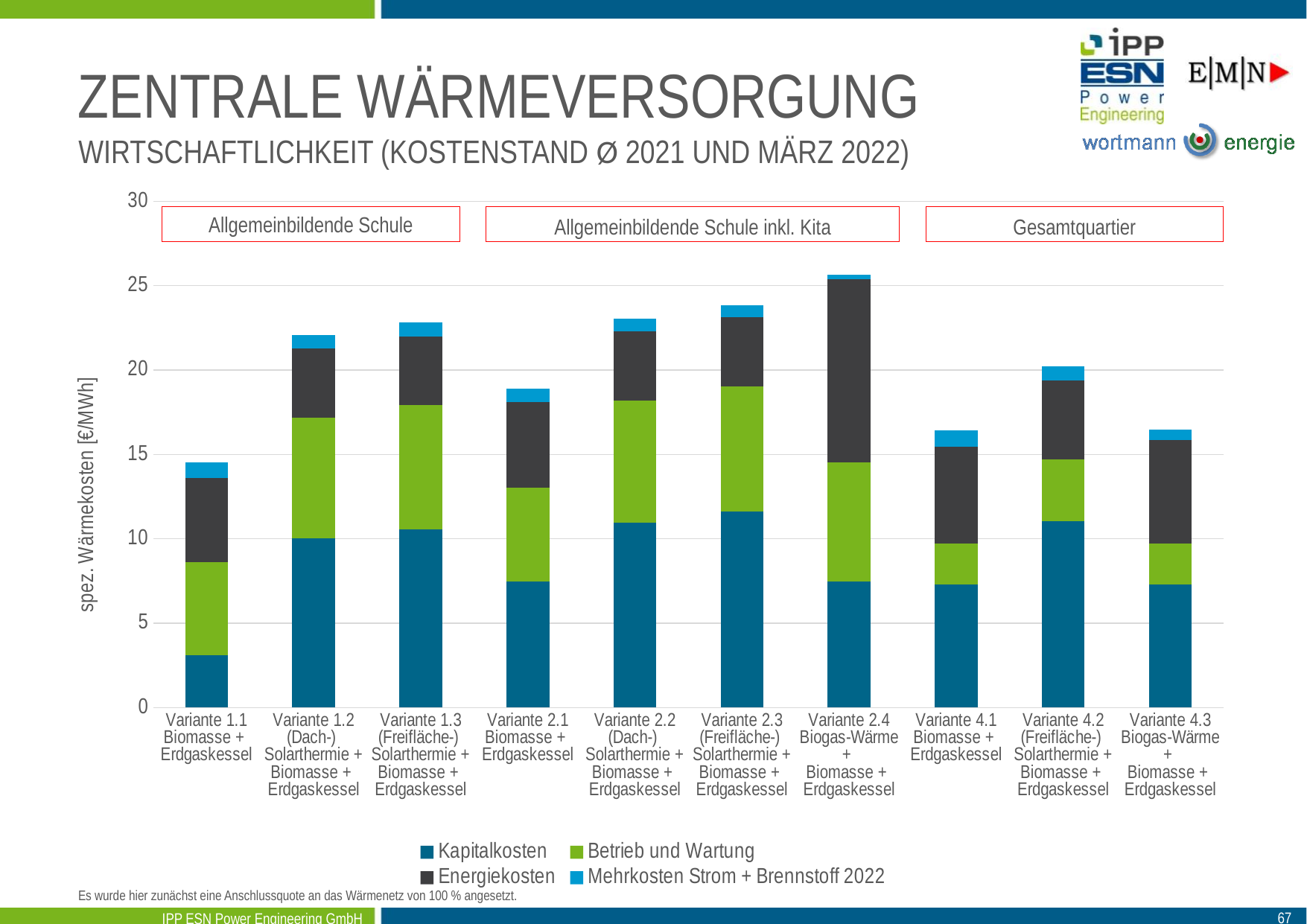

# Zentrale Wärmeversorgung
Wirtschaftlichkeit (Kostenstand Ø 2021 und März 2022)

### Chart

| Category | Kapitalkosten | Betrieb und Wartung | Energiekosten | Mehrkosten Strom + Brennstoff 2022 | spez. Wärmekosten (Kostenstand Ø Jahr 2021) |
|---|---|---|---|---|---|
| Variante 1.1
Biomasse +
Erdgaskessel | 3.120548346069817 | 5.496435302388809 | 5.000923934176248 | 0.8993642640979793 | 13.617907582634874 |
| Variante 1.2
(Dach-)
Solarthermie +
Biomasse +
Erdgaskessel | 10.020385182861338 | 7.177674445226496 | 4.073319630030957 | 0.8233356311456426 | 21.27137925811879 |
| Variante 1.3
(Freifläche-)
Solarthermie +
Biomasse +
Erdgaskessel | 10.55951376117124 | 7.351226391846199 | 4.077172365589622 | 0.8239922283825791 | 21.98791251860706 |
| Variante 2.1
Biomasse +
Erdgaskessel | 7.4535392839651164 | 5.5949262648332105 | 5.054965902589715 | 0.7736406877438142 | 18.10343145138804 |
| Variante 2.2
(Dach-)
Solarthermie +
Biomasse +
Erdgaskessel | 10.97470909209313 | 7.208213618537248 | 4.134641064103203 | 0.716473924324843 | 22.317563774733582 |
| Variante 2.3
(Freifläche-)
Solarthermie +
Biomasse +
Erdgaskessel | 11.613357368987018 | 7.413802148100489 | 4.108469126294587 | 0.7153009235222694 | 23.13562864338209 |
| Variante 2.4
Biogas-Wärme +
Biomasse +
Erdgaskessel | 7.4535392839651164 | 7.086190873545893 | 10.83488489717862 | 0.2674138543208606 | 25.374615054689627 |
| Variante 4.1
Biomasse +
Erdgaskessel | 7.304110173187903 | 2.401237559766595 | 5.757232551421131 | 0.966439792915641 | 15.462580284375628 |
| Variante 4.2
(Freifläche-)
Solarthermie +
Biomasse +
Erdgaskessel | 11.065995298794306 | 3.6476848226368404 | 4.65218090195534 | 0.83638971816913 | 19.365861023386486 |
| Variante 4.3
Biogas-Wärme +
Biomasse +
Erdgaskessel | 7.304110173187903 | 2.401237559766595 | 6.1616815253496515 | 0.600244787765349 | 15.867029258304148 |
Allgemeinbildende Schule
Allgemeinbildende Schule inkl. Kita

Gesamtquartier

Es wurde hier zunächst eine Anschlussquote an das Wärmenetz von 100 % angesetzt.